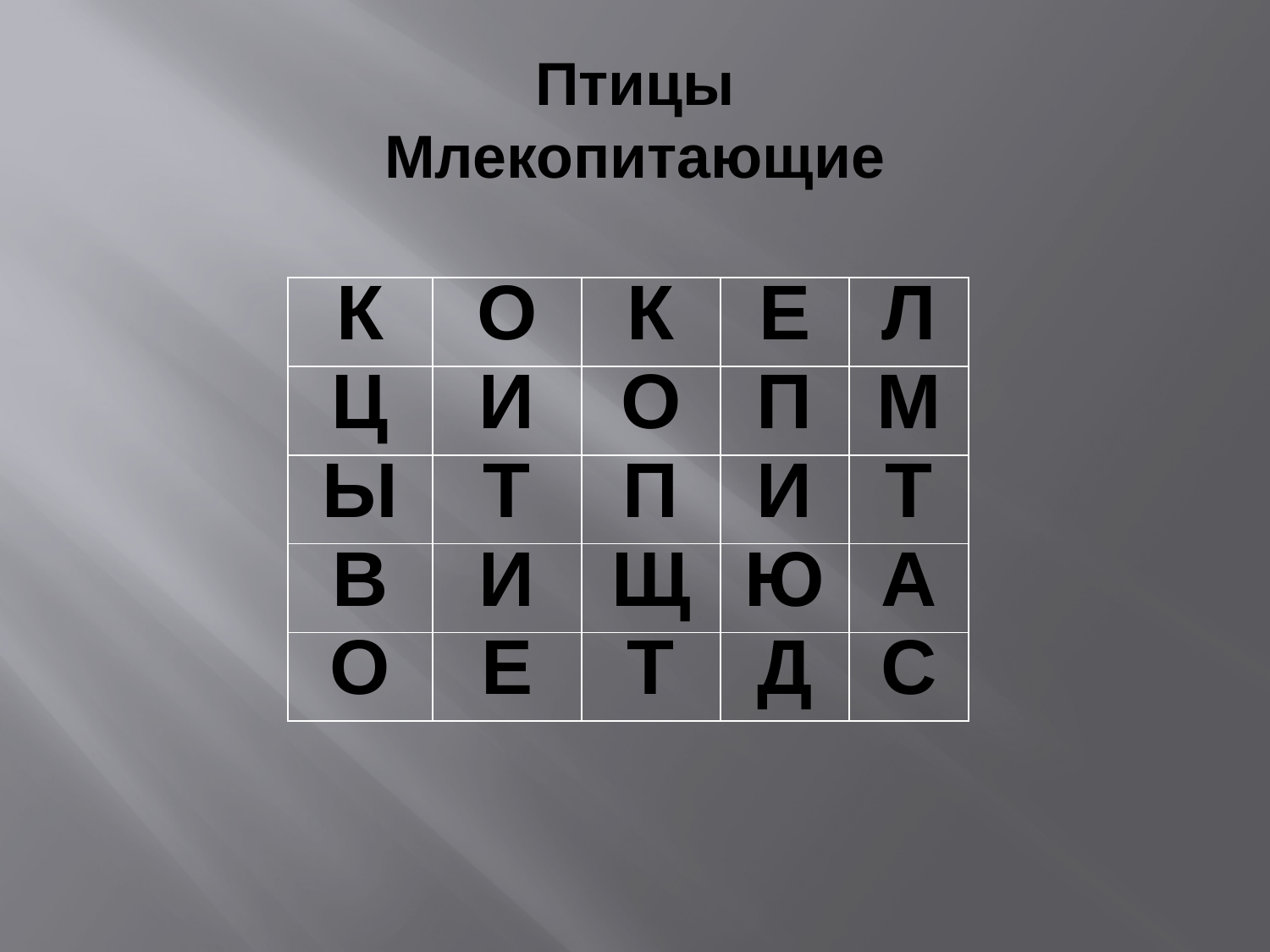

# Птицы Млекопитающие
| К | О | К | Е | Л |
| --- | --- | --- | --- | --- |
| Ц | И | О | П | М |
| Ы | Т | П | И | Т |
| В | И | Щ | Ю | А |
| О | Е | Т | Д | С |